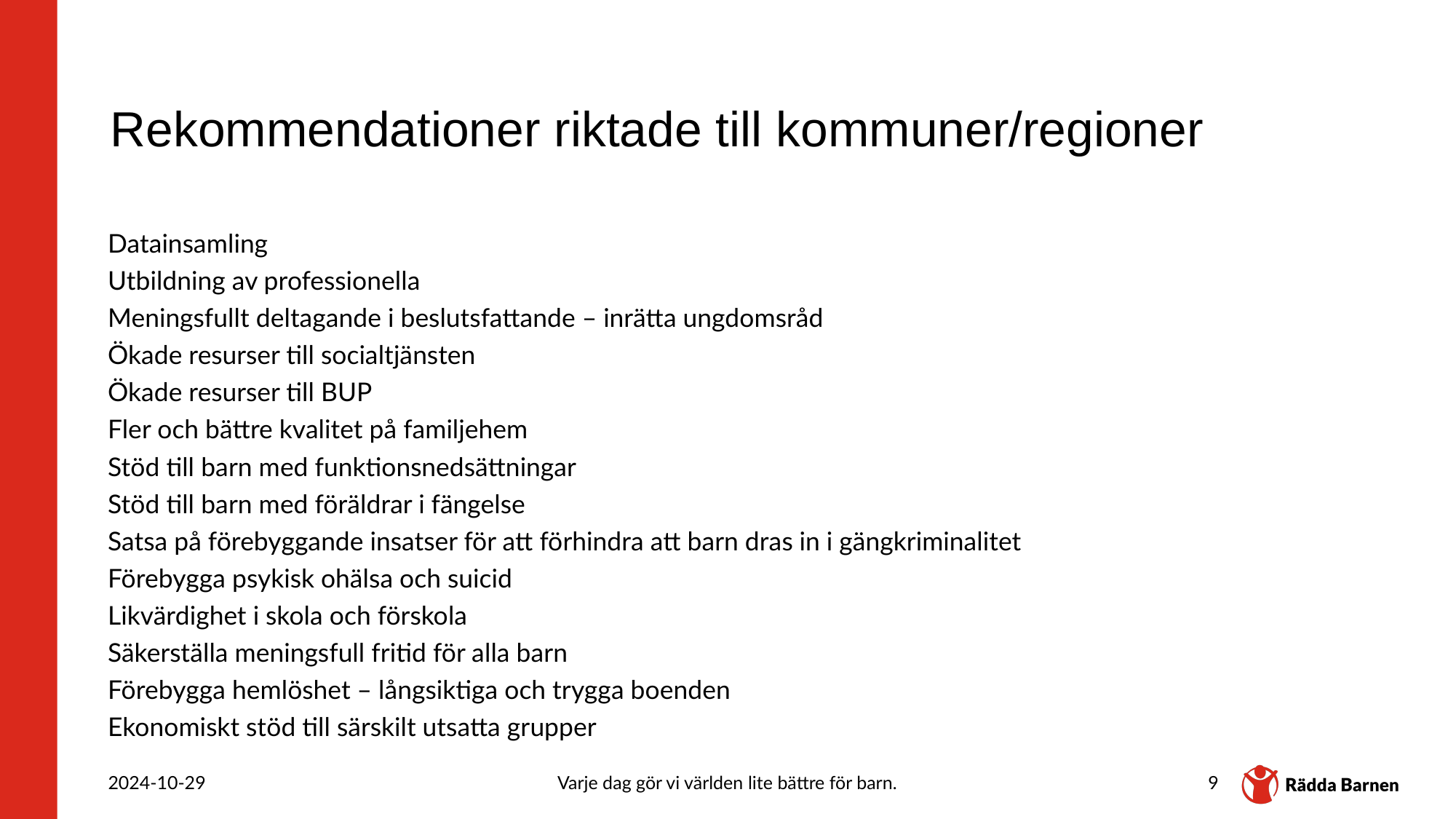

# Rekommendationer riktade till kommuner/regioner
Datainsamling
Utbildning av professionella
Meningsfullt deltagande i beslutsfattande – inrätta ungdomsråd
Ökade resurser till socialtjänsten
Ökade resurser till BUP
Fler och bättre kvalitet på familjehem
Stöd till barn med funktionsnedsättningar
Stöd till barn med föräldrar i fängelse
Satsa på förebyggande insatser för att förhindra att barn dras in i gängkriminalitet
Förebygga psykisk ohälsa och suicid
Likvärdighet i skola och förskola
Säkerställa meningsfull fritid för alla barn
Förebygga hemlöshet – långsiktiga och trygga boenden
Ekonomiskt stöd till särskilt utsatta grupper

2024-10-29
Varje dag gör vi världen lite bättre för barn.
9